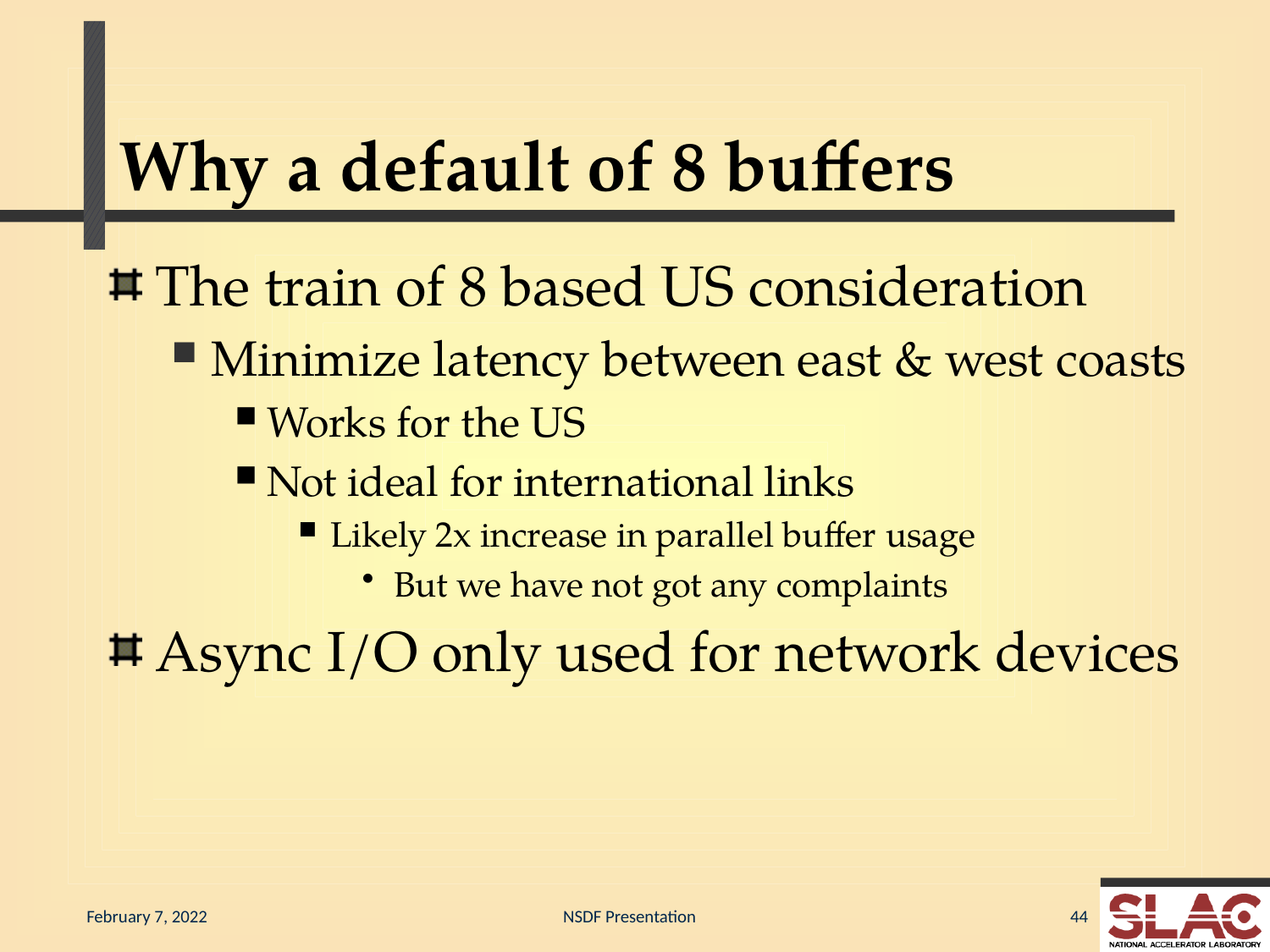

# Why a default of 8 buffers
The train of 8 based US consideration
Minimize latency between east & west coasts
Works for the US
Not ideal for international links
Likely 2x increase in parallel buffer usage
But we have not got any complaints
Async I/O only used for network devices